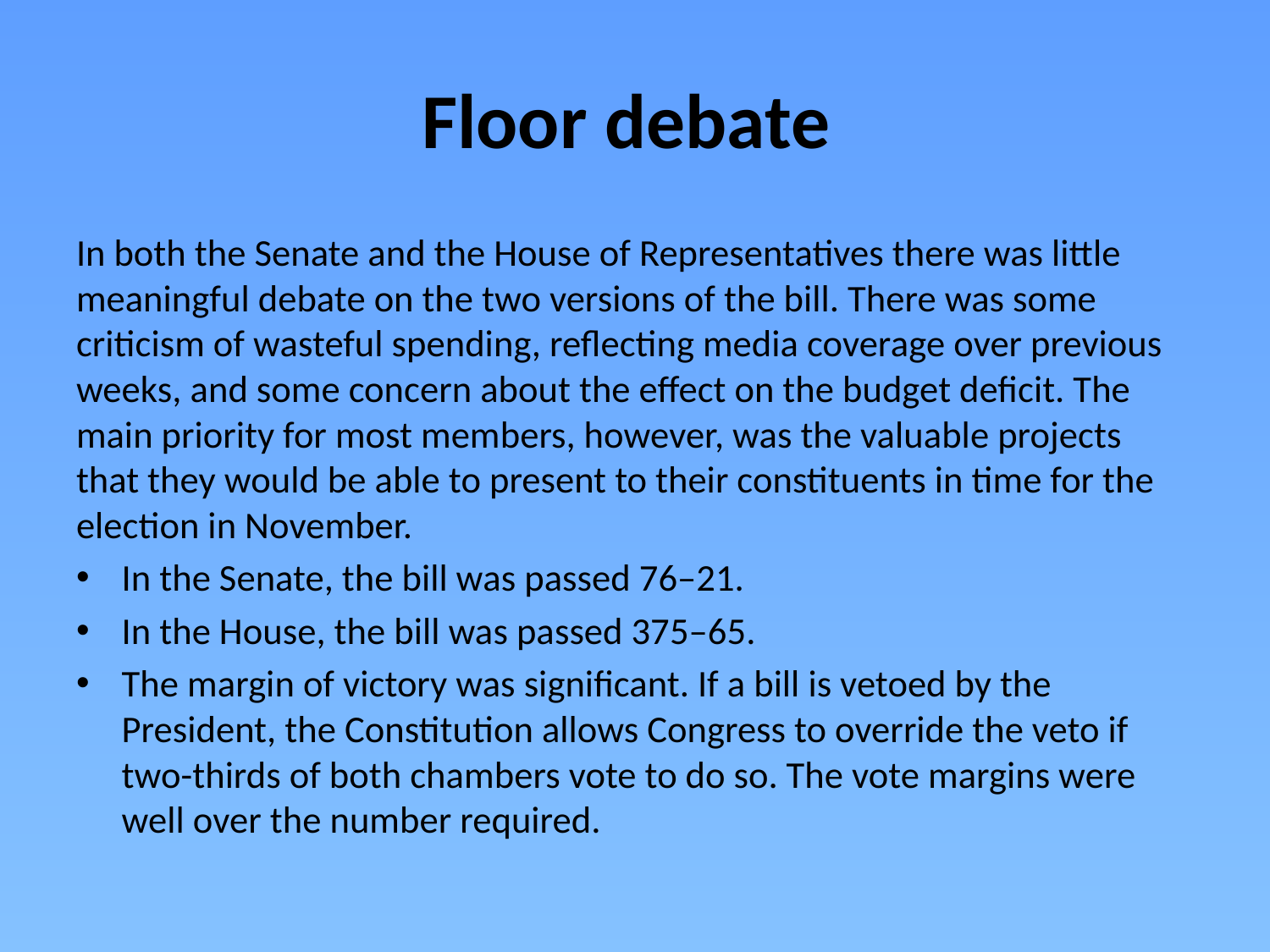

# Floor debate
In both the Senate and the House of Representatives there was little meaningful debate on the two versions of the bill. There was some criticism of wasteful spending, reflecting media coverage over previous weeks, and some concern about the effect on the budget deficit. The main priority for most members, however, was the valuable projects that they would be able to present to their constituents in time for the election in November.
In the Senate, the bill was passed 76–21.
In the House, the bill was passed 375–65.
The margin of victory was significant. If a bill is vetoed by the President, the Constitution allows Congress to override the veto if two-thirds of both chambers vote to do so. The vote margins were well over the number required.